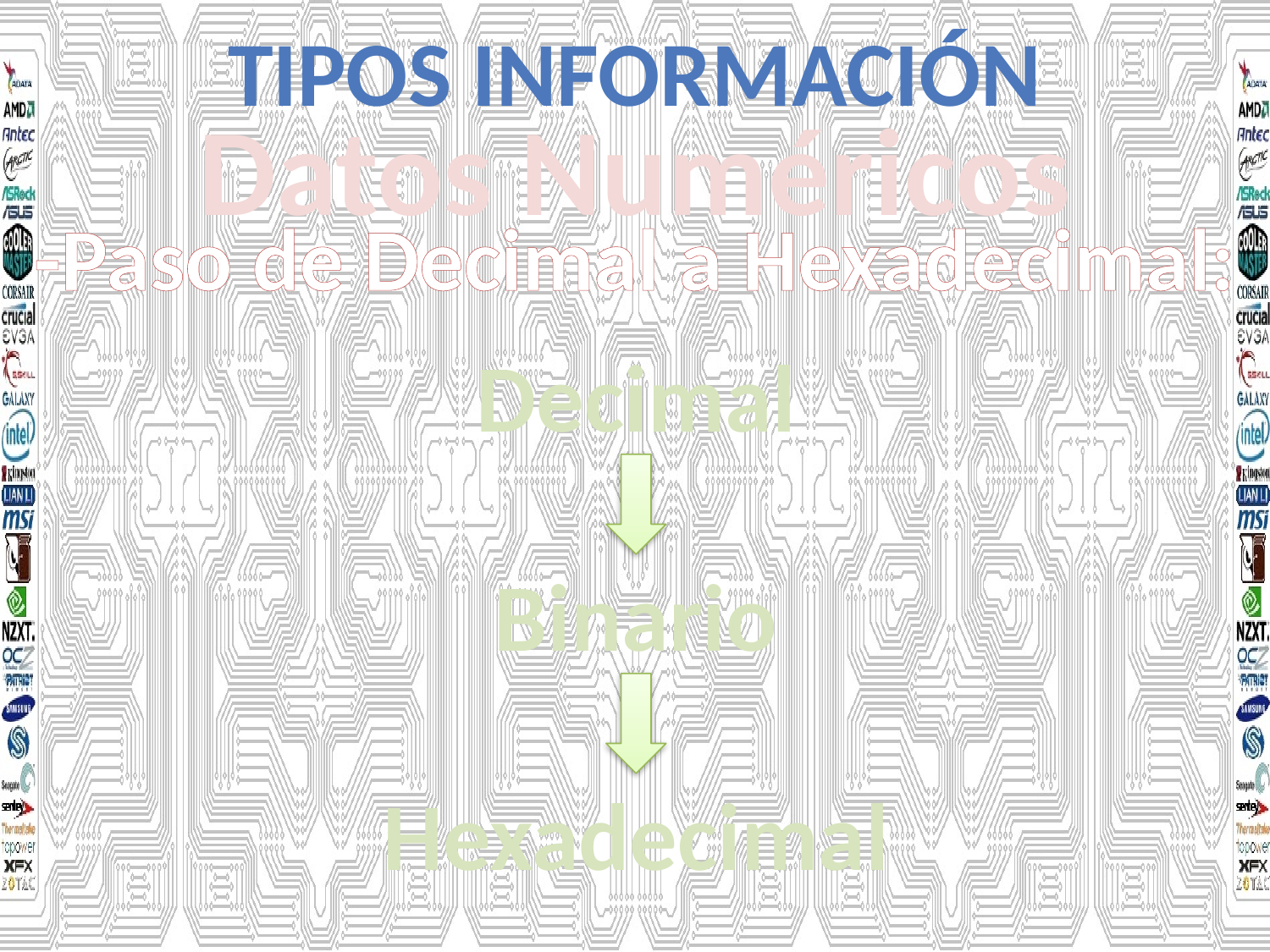

TIPOS Información
Datos Numéricos
-Paso de Decimal a Hexadecimal:
Decimal

Binario

Hexadecimal